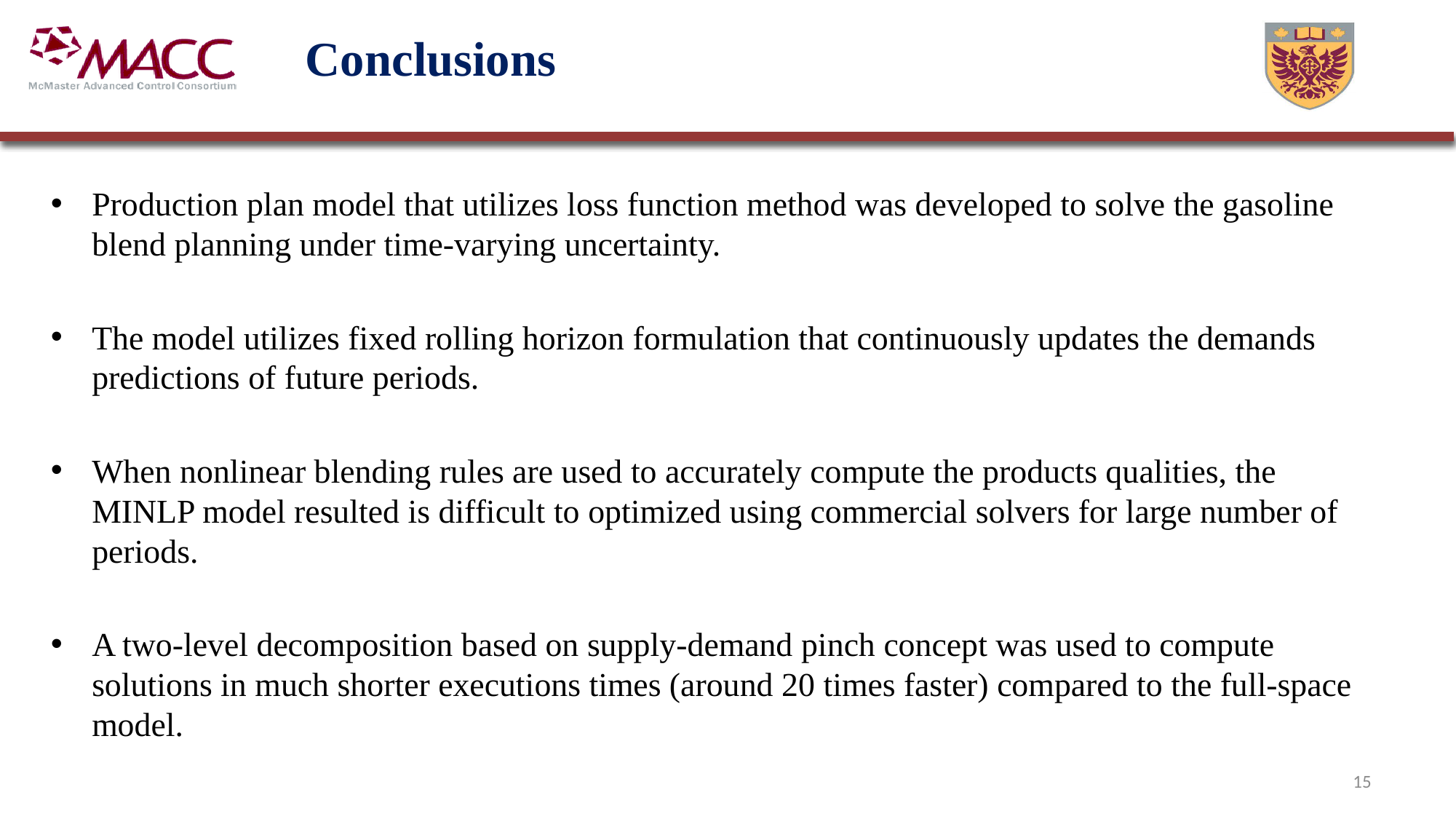

# Conclusions
Production plan model that utilizes loss function method was developed to solve the gasoline blend planning under time-varying uncertainty.

The model utilizes fixed rolling horizon formulation that continuously updates the demands predictions of future periods.

When nonlinear blending rules are used to accurately compute the products qualities, the MINLP model resulted is difficult to optimized using commercial solvers for large number of periods.

A two-level decomposition based on supply-demand pinch concept was used to compute solutions in much shorter executions times (around 20 times faster) compared to the full-space model.

15